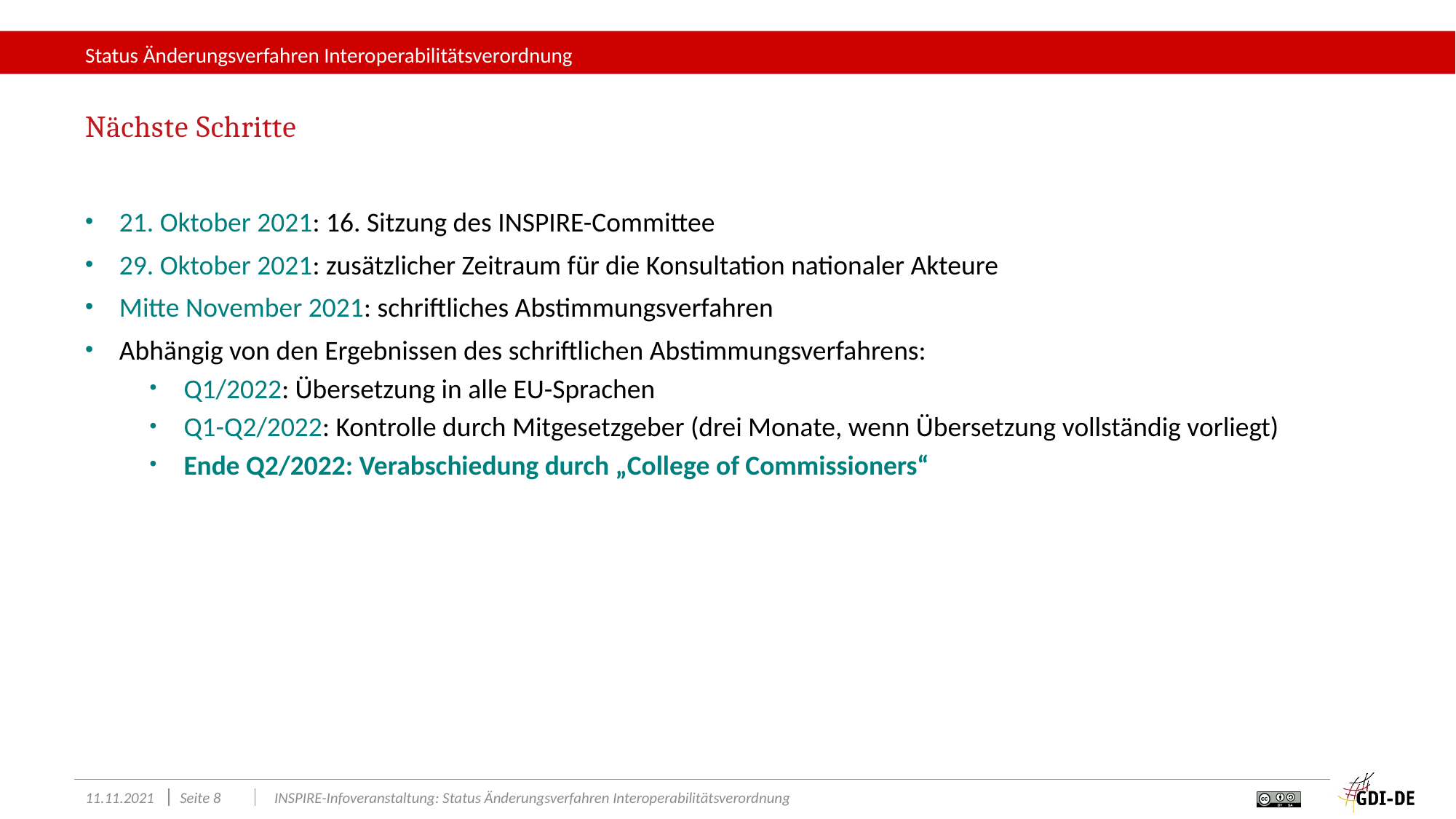

# Status Änderungsverfahren Interoperabilitätsverordnung
Nächste Schritte
21. Oktober 2021: 16. Sitzung des INSPIRE-Committee
29. Oktober 2021: zusätzlicher Zeitraum für die Konsultation nationaler Akteure
Mitte November 2021: schriftliches Abstimmungsverfahren
Abhängig von den Ergebnissen des schriftlichen Abstimmungsverfahrens:
Q1/2022: Übersetzung in alle EU-Sprachen
Q1-Q2/2022: Kontrolle durch Mitgesetzgeber (drei Monate, wenn Übersetzung vollständig vorliegt)
Ende Q2/2022: Verabschiedung durch „College of Commissioners“

11.11.2021
Seite 8
INSPIRE-Infoveranstaltung: Status Änderungsverfahren Interoperabilitätsverordnung